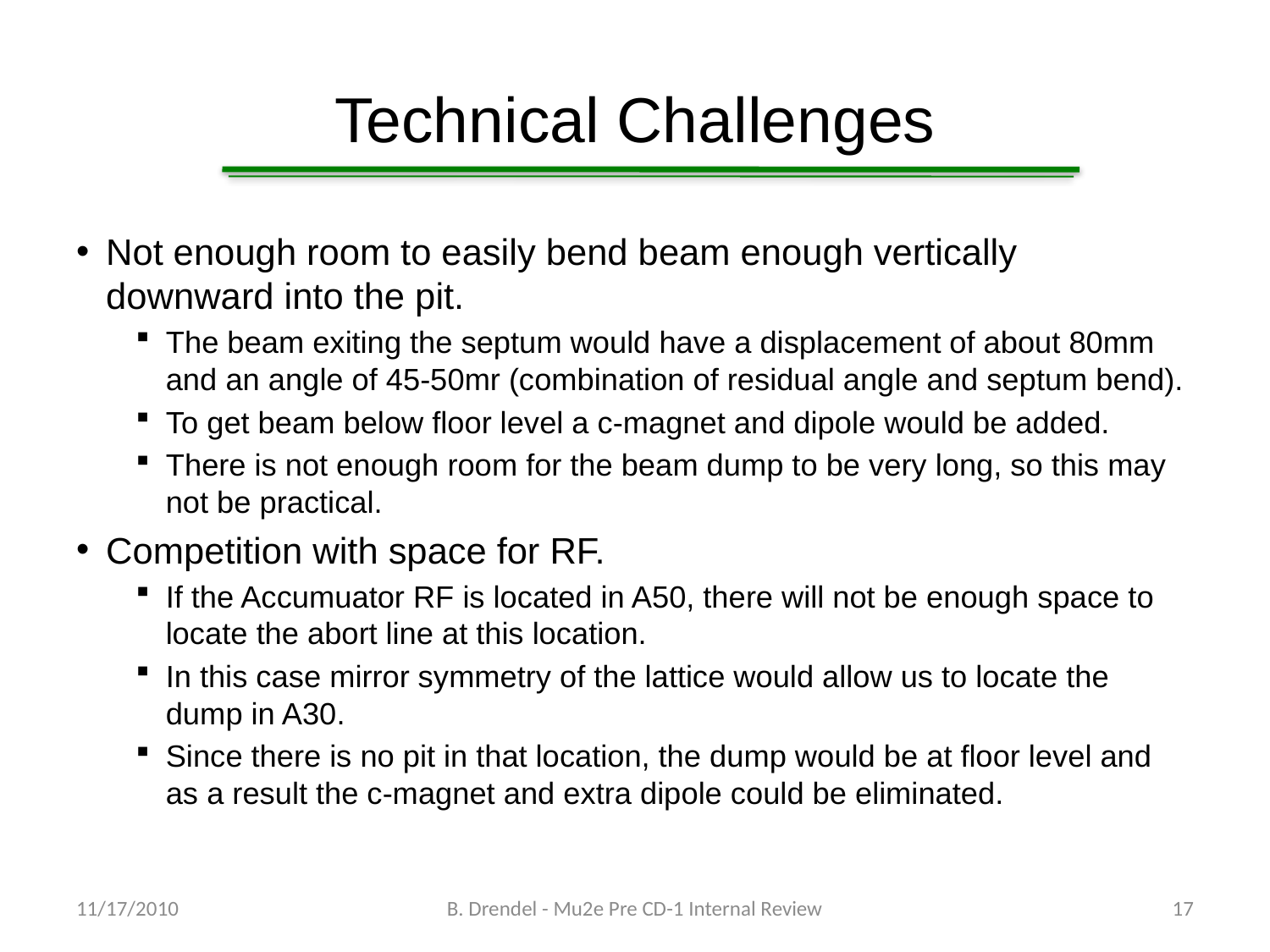

# Technical Challenges
Not enough room to easily bend beam enough vertically downward into the pit.
The beam exiting the septum would have a displacement of about 80mm and an angle of 45-50mr (combination of residual angle and septum bend).
To get beam below floor level a c-magnet and dipole would be added.
There is not enough room for the beam dump to be very long, so this may not be practical.
Competition with space for RF.
If the Accumuator RF is located in A50, there will not be enough space to locate the abort line at this location.
In this case mirror symmetry of the lattice would allow us to locate the dump in A30.
Since there is no pit in that location, the dump would be at floor level and as a result the c-magnet and extra dipole could be eliminated.
11/17/2010
B. Drendel - Mu2e Pre CD-1 Internal Review
17